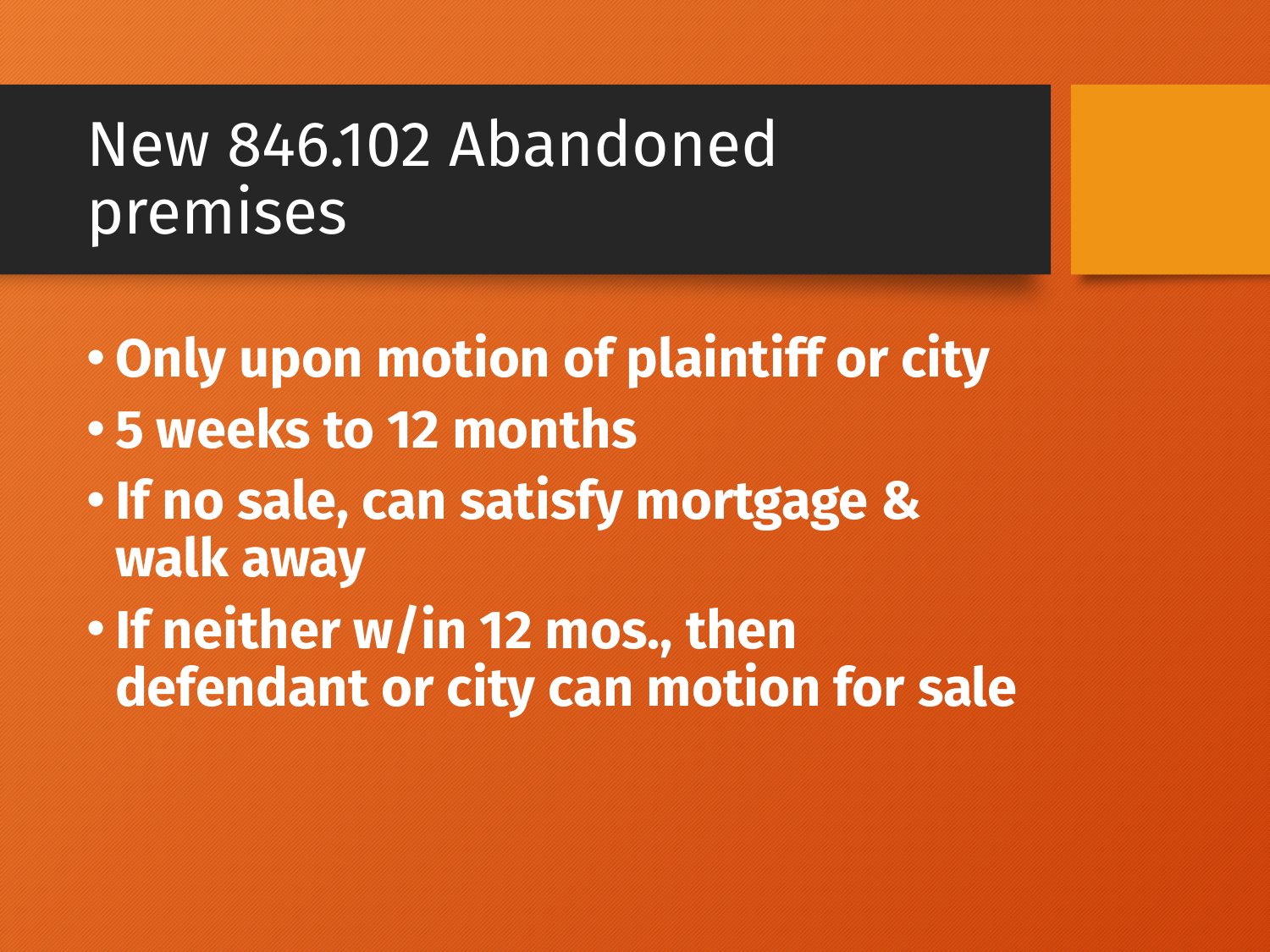

# New 846.102 Abandoned premises
Only upon motion of plaintiff or city
5 weeks to 12 months
If no sale, can satisfy mortgage & walk away
If neither w/in 12 mos., then defendant or city can motion for sale